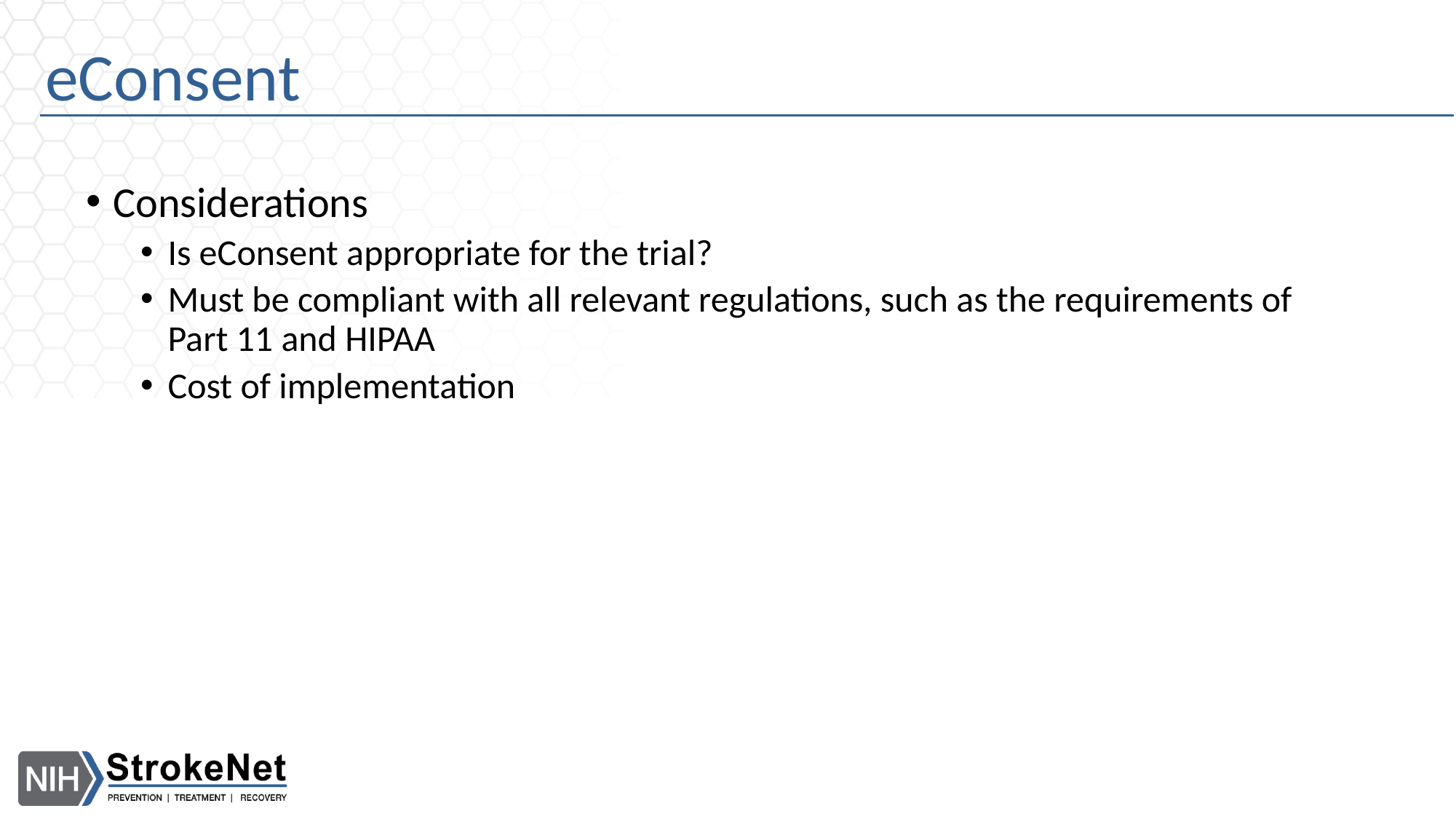

# eConsent
Considerations
Is eConsent appropriate for the trial?
Must be compliant with all relevant regulations, such as the requirements of Part 11 and HIPAA
Cost of implementation